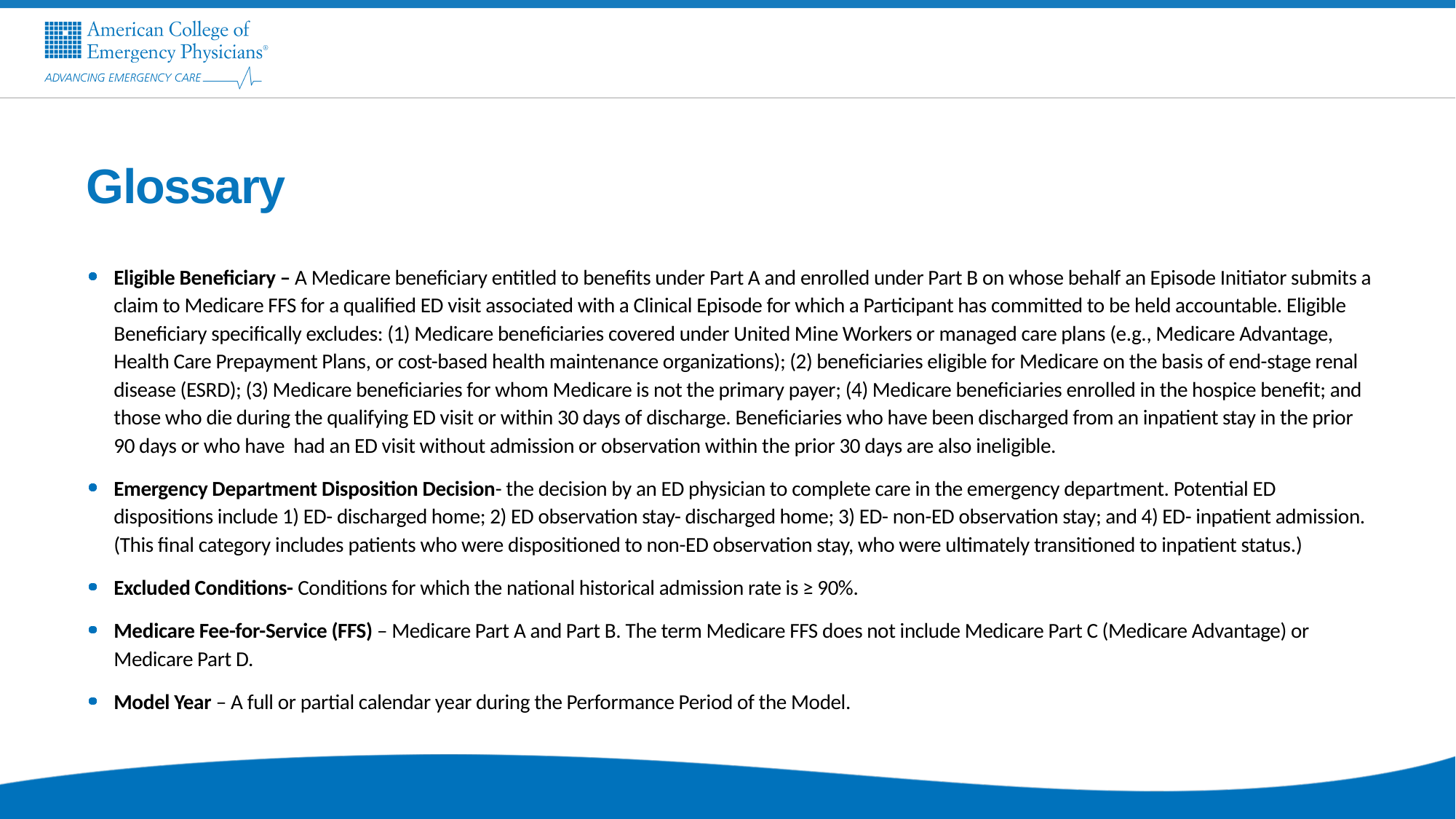

# Glossary
Eligible Beneficiary – A Medicare beneficiary entitled to benefits under Part A and enrolled under Part B on whose behalf an Episode Initiator submits a claim to Medicare FFS for a qualified ED visit associated with a Clinical Episode for which a Participant has committed to be held accountable. Eligible Beneficiary specifically excludes: (1) Medicare beneficiaries covered under United Mine Workers or managed care plans (e.g., Medicare Advantage, Health Care Prepayment Plans, or cost-based health maintenance organizations); (2) beneficiaries eligible for Medicare on the basis of end-stage renal disease (ESRD); (3) Medicare beneficiaries for whom Medicare is not the primary payer; (4) Medicare beneficiaries enrolled in the hospice benefit; and those who die during the qualifying ED visit or within 30 days of discharge. Beneficiaries who have been discharged from an inpatient stay in the prior 90 days or who have  had an ED visit without admission or observation within the prior 30 days are also ineligible.
Emergency Department Disposition Decision- the decision by an ED physician to complete care in the emergency department. Potential ED dispositions include 1) ED- discharged home; 2) ED observation stay- discharged home; 3) ED- non-ED observation stay; and 4) ED- inpatient admission. (This final category includes patients who were dispositioned to non-ED observation stay, who were ultimately transitioned to inpatient status.)
Excluded Conditions- Conditions for which the national historical admission rate is ≥ 90%.
Medicare Fee-for-Service (FFS) – Medicare Part A and Part B. The term Medicare FFS does not include Medicare Part C (Medicare Advantage) or Medicare Part D.
Model Year – A full or partial calendar year during the Performance Period of the Model.